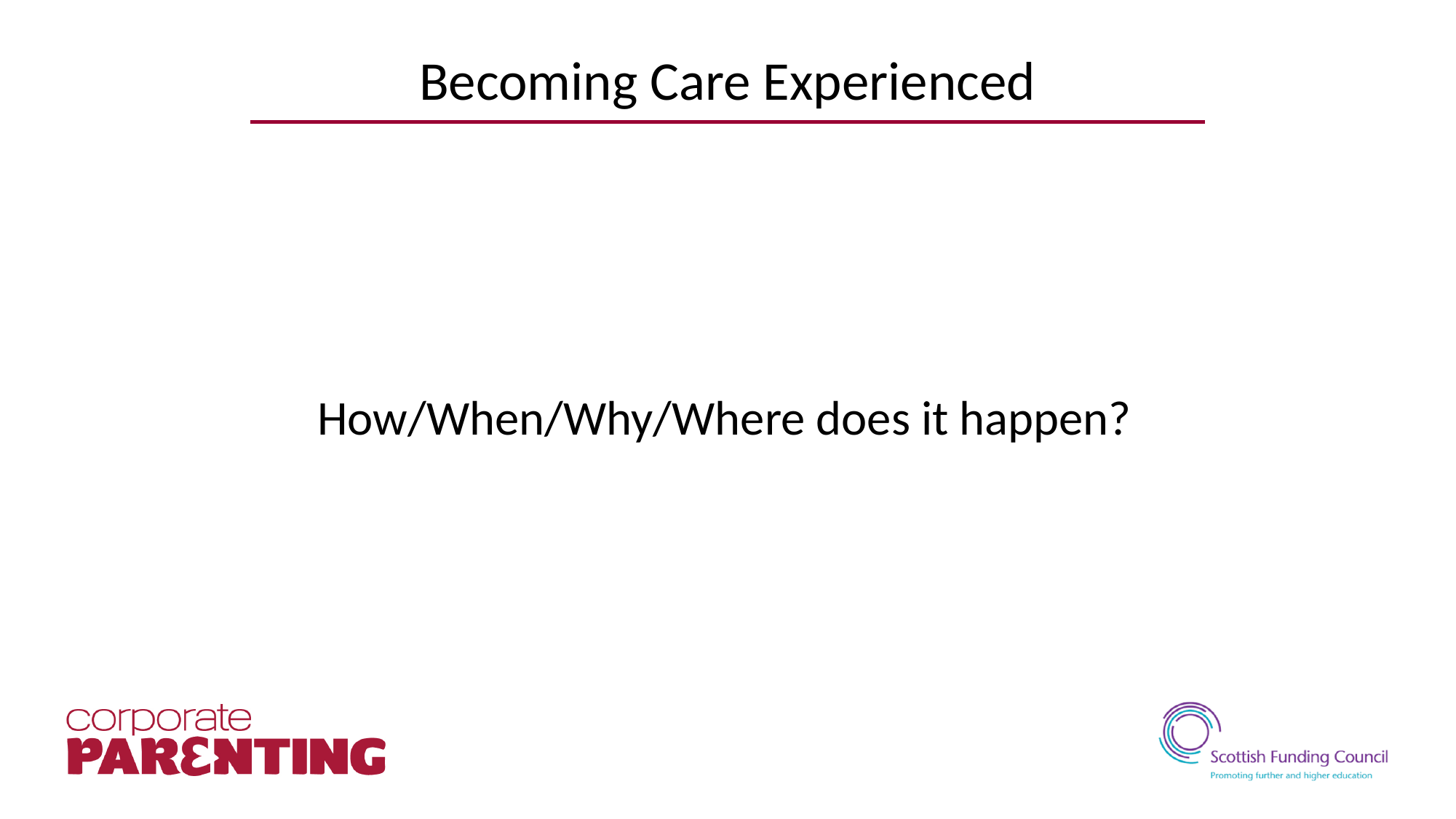

Becoming Care Experienced
How/When/Why/Where does it happen?